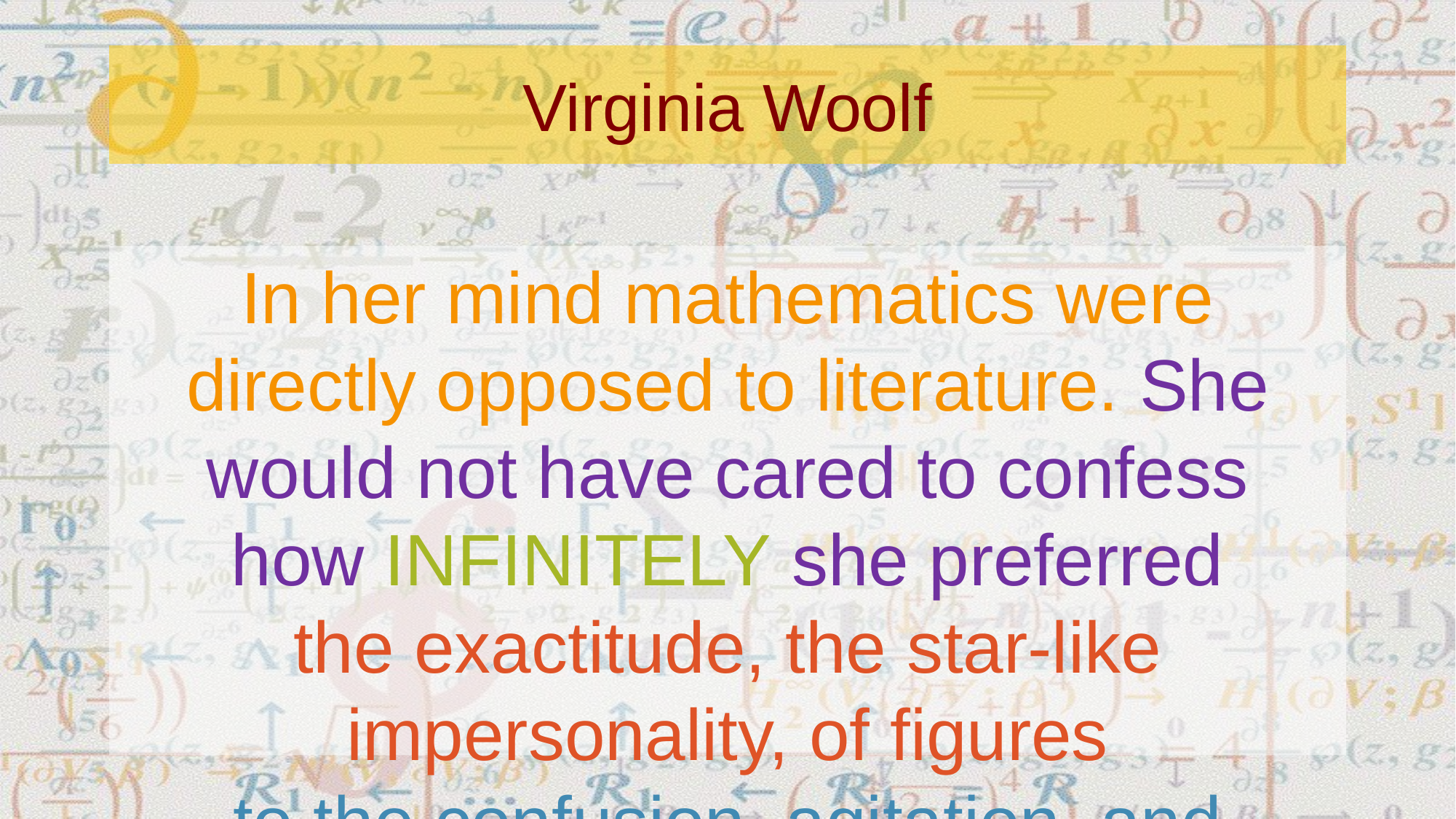

# Virginia Woolf
In her mind mathematics were directly opposed to literature. She would not have cared to confess
how infinitely she preferred
the exactitude, the star-like impersonality, of figures
to the confusion, agitation, and vagueness of the finest prose.